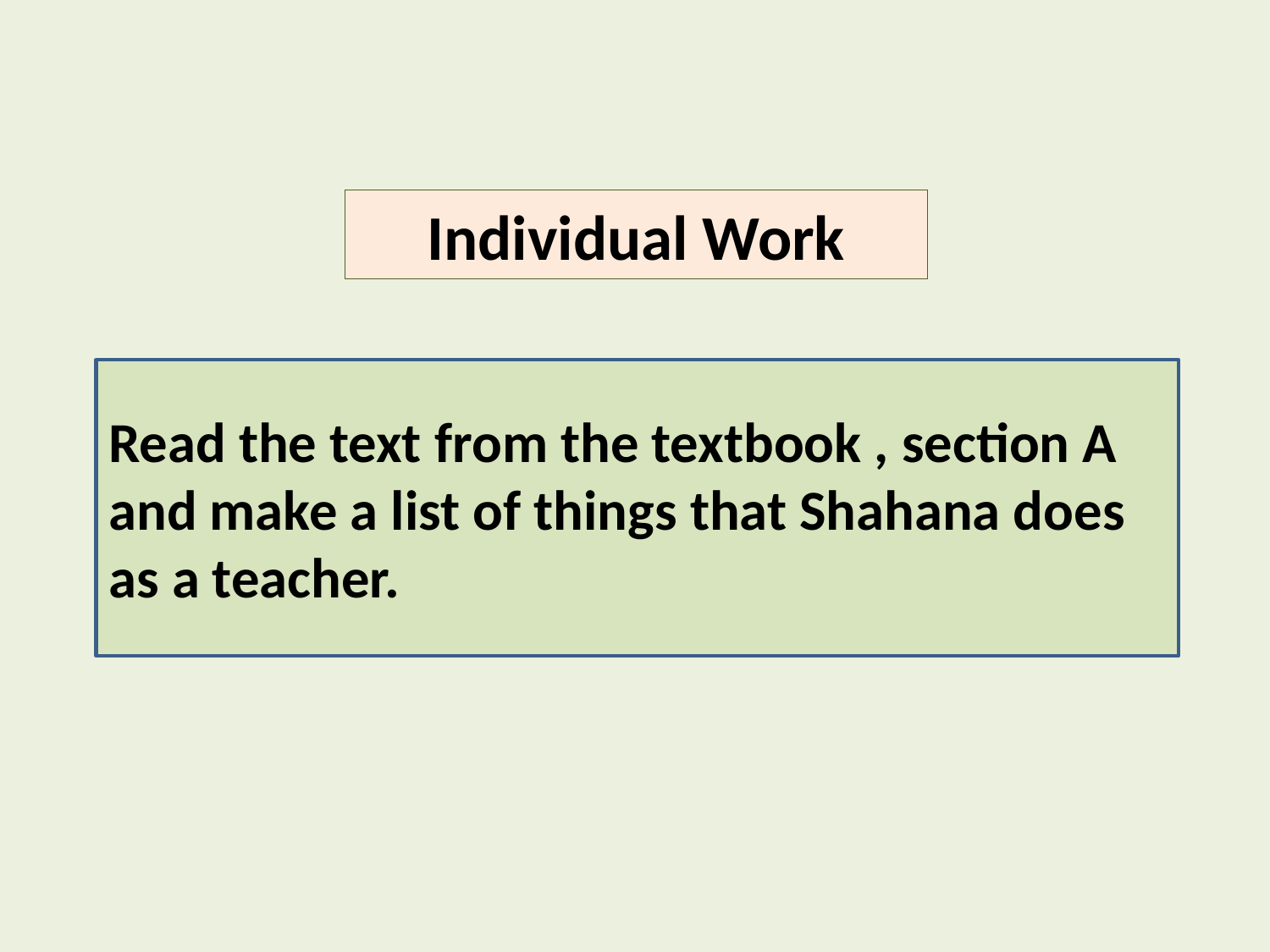

Individual Work
Read the text from the textbook , section A and make a list of things that Shahana does as a teacher.